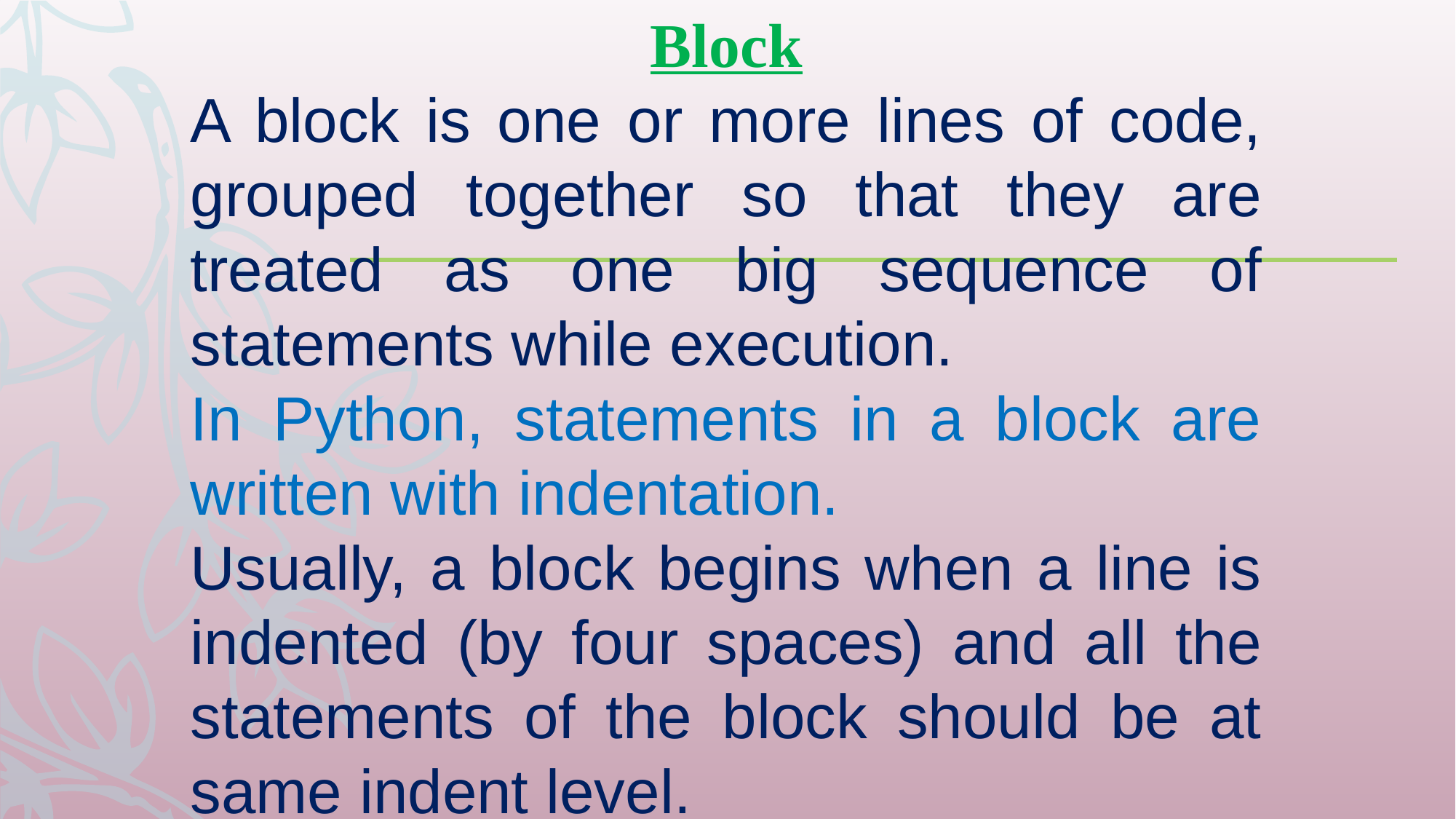

Block
A block is one or more lines of code, grouped together so that they are treated as one big sequence of statements while execution.
In Python, statements in a block are written with indentation.
Usually, a block begins when a line is indented (by four spaces) and all the statements of the block should be at same indent level.